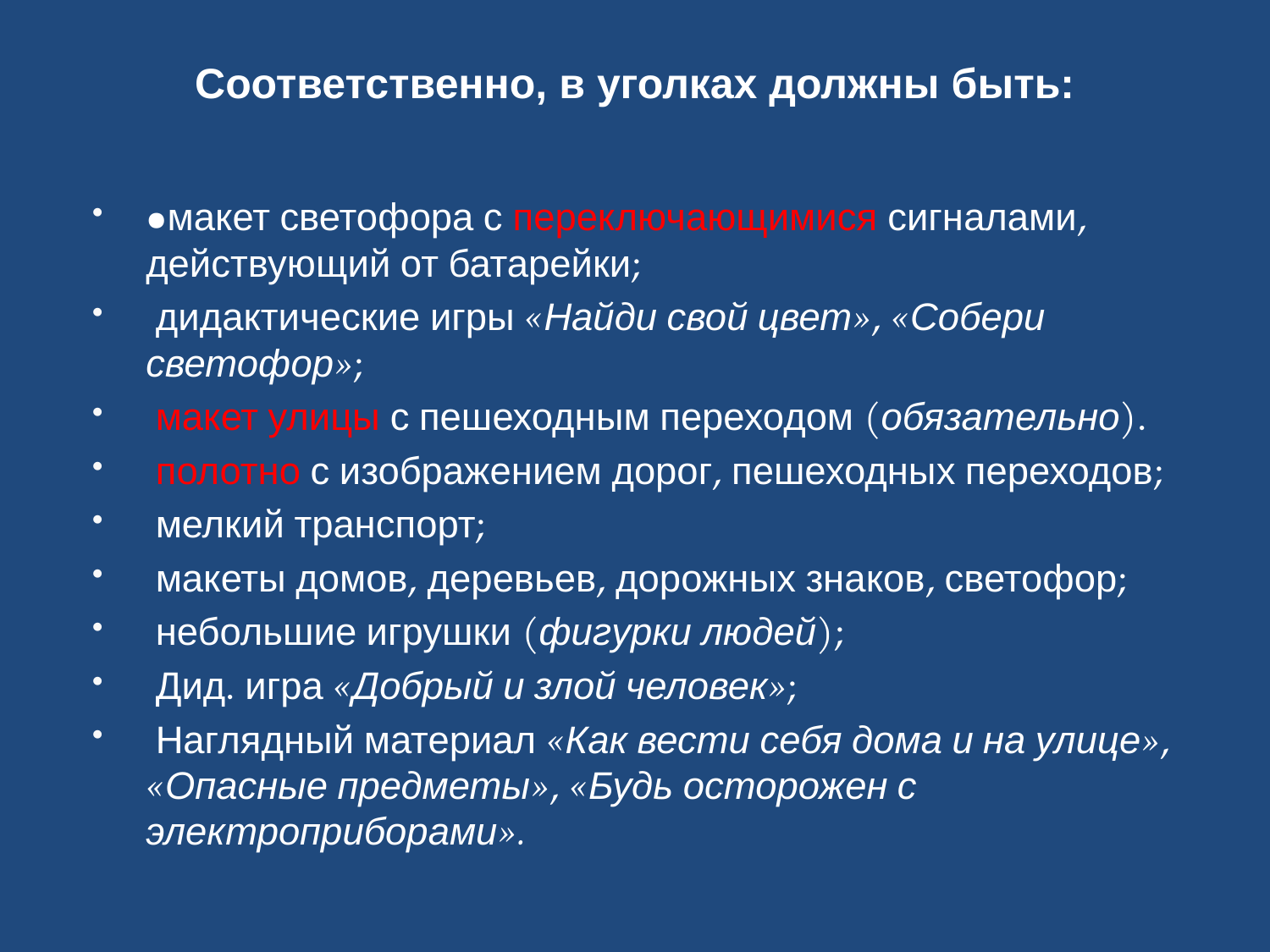

# Соответственно, в уголках должны быть:
•макет светофора с переключающимися сигналами, действующий от батарейки;
 дидактические игры «Найди свой цвет», «Собери светофор»;
 макет улицы с пешеходным переходом (обязательно).
 полотно с изображением дорог, пешеходных переходов;
 мелкий транспорт;
 макеты домов, деревьев, дорожных знаков, светофор;
 небольшие игрушки (фигурки людей);
 Дид. игра «Добрый и злой человек»;
 Наглядный материал «Как вести себя дома и на улице», «Опасные предметы», «Будь осторожен с электроприборами».